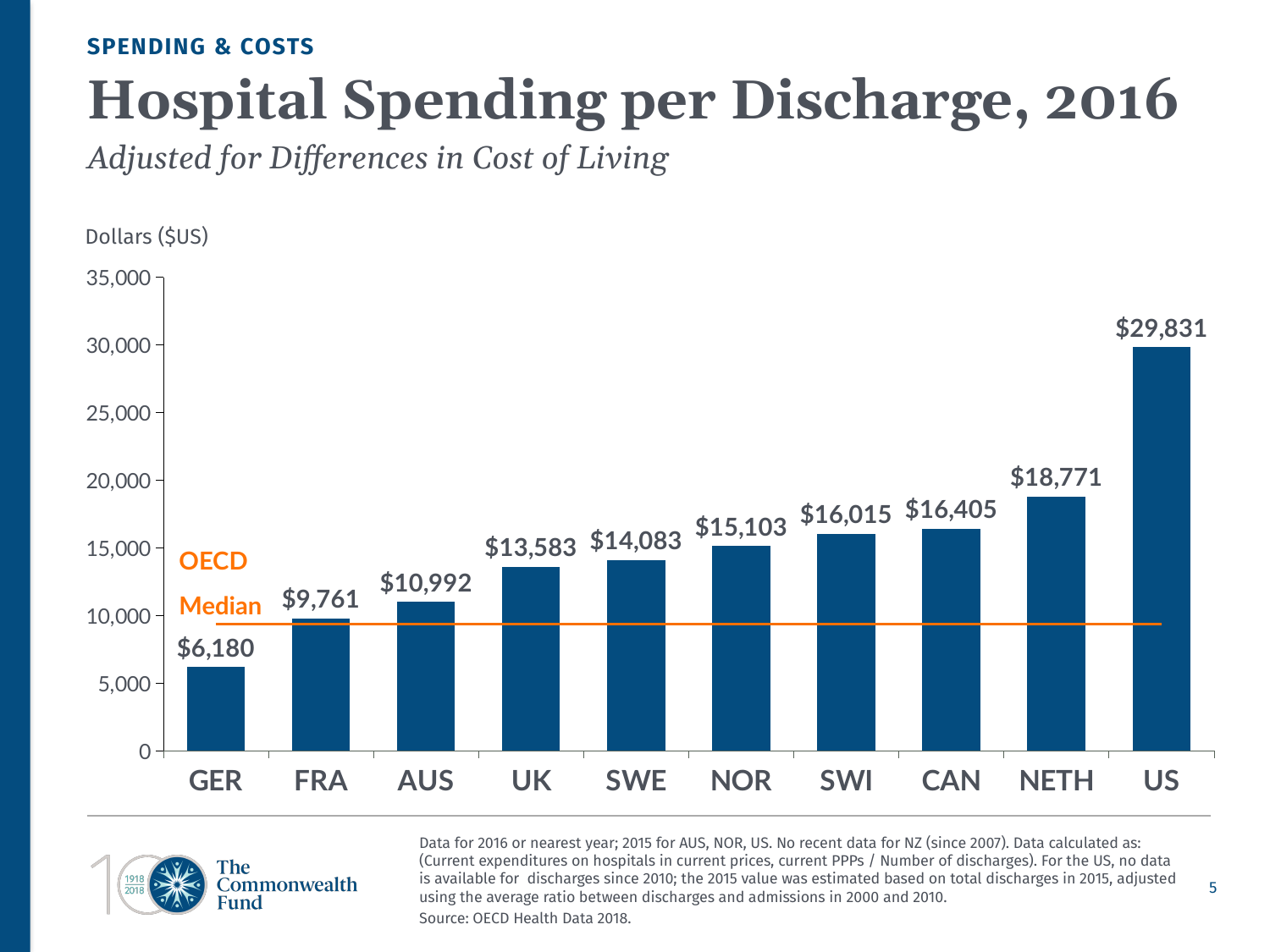

SPENDING & COSTS
# Hospital Spending per Discharge, 2016 Adjusted for Differences in Cost of Living
Dollars ($US)

### Chart

| Category |  |  |
|---|---|---|
| GER | 6179.946161017702 | 9360.30605968998 |
| FRA | 9760.822037360122 | 9360.30605968998 |
| AUS | 10991.752492135534 | 9360.30605968998 |
| UK | 13582.532883611493 | 9360.30605968998 |
| SWE | 14082.704824344743 | 9360.30605968998 |
| NOR | 15103.00091881228 | 9360.30605968998 |
| SWI | 16014.930919280692 | 9360.30605968998 |
| CAN | 16404.524868822697 | 9360.30605968998 |
| NETH | 18771.494890562546 | 9360.30605968998 |
| US | 29830.560261283743 | 9360.30605968998 |
OECD Median
Data for 2016 or nearest year; 2015 for AUS, NOR, US. No recent data for NZ (since 2007). Data calculated as: (Current expenditures on hospitals in current prices, current PPPs / Number of discharges). For the US, no data is available for  discharges since 2010; the 2015 value was estimated based on total discharges in 2015, adjusted using the average ratio between discharges and admissions in 2000 and 2010.
Source: OECD Health Data 2018.